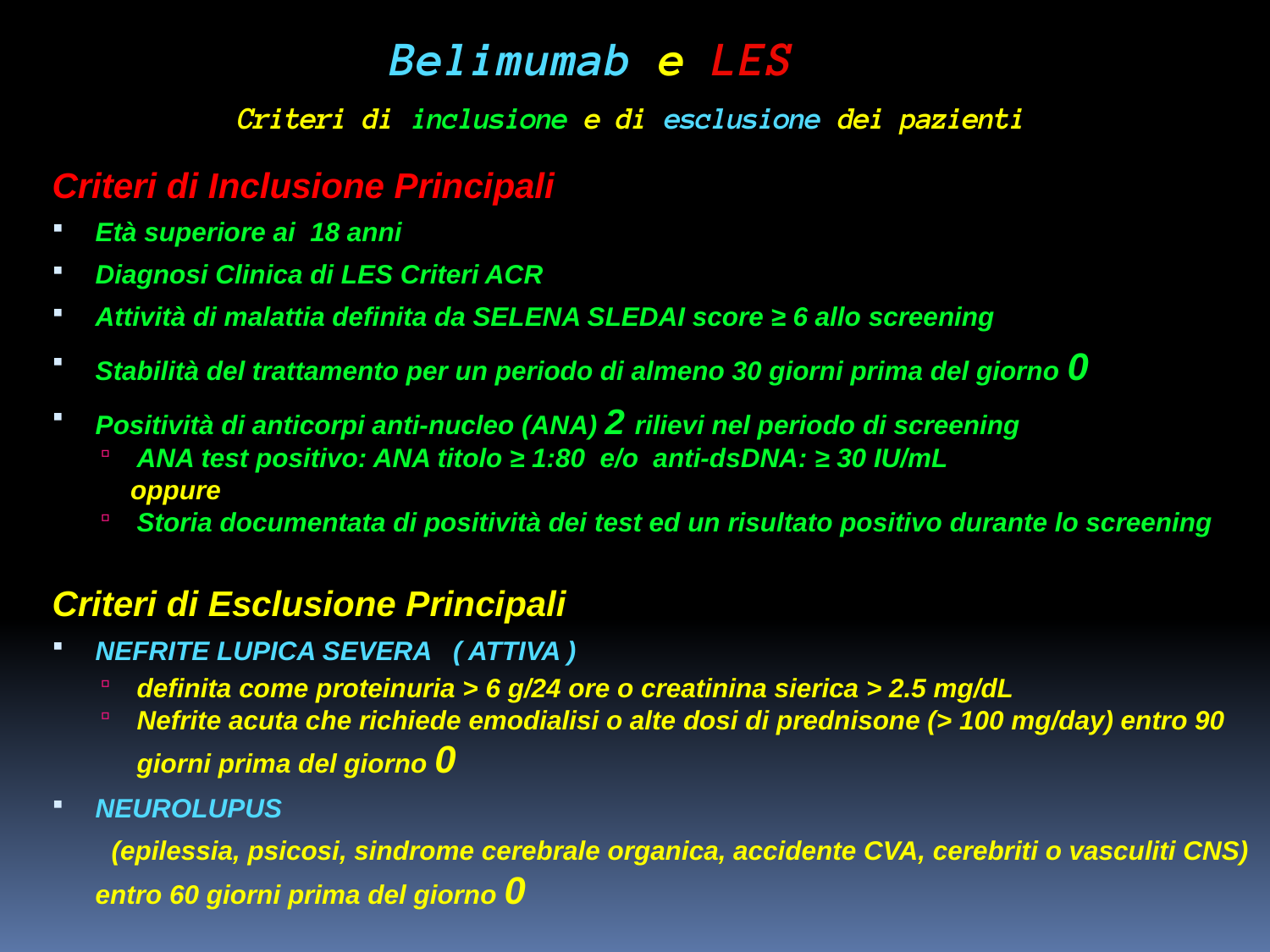

Belimumab e LES
# Criteri di inclusione e di esclusione dei pazienti
Criteri di Inclusione Principali
Età superiore ai  18 anni
Diagnosi Clinica di LES Criteri ACR
Attività di malattia definita da SELENA SLEDAI score ≥ 6 allo screening
Stabilità del trattamento per un periodo di almeno 30 giorni prima del giorno 0
Positività di anticorpi anti-nucleo (ANA) 2 rilievi nel periodo di screening
ANA test positivo: ANA titolo ≥ 1:80  e/o  anti-dsDNA: ≥ 30 IU/mL
    oppure
Storia documentata di positività dei test ed un risultato positivo durante lo screening

Criteri di Esclusione Principali
NEFRITE LUPICA SEVERA   ( ATTIVA )
definita come proteinuria > 6 g/24 ore o creatinina sierica > 2.5 mg/dL
Nefrite acuta che richiede emodialisi o alte dosi di prednisone (> 100 mg/day) entro 90 giorni prima del giorno 0
NEUROLUPUS
        (epilessia, psicosi, sindrome cerebrale organica, accidente CVA, cerebriti o vasculiti CNS) entro 60 giorni prima del giorno 0